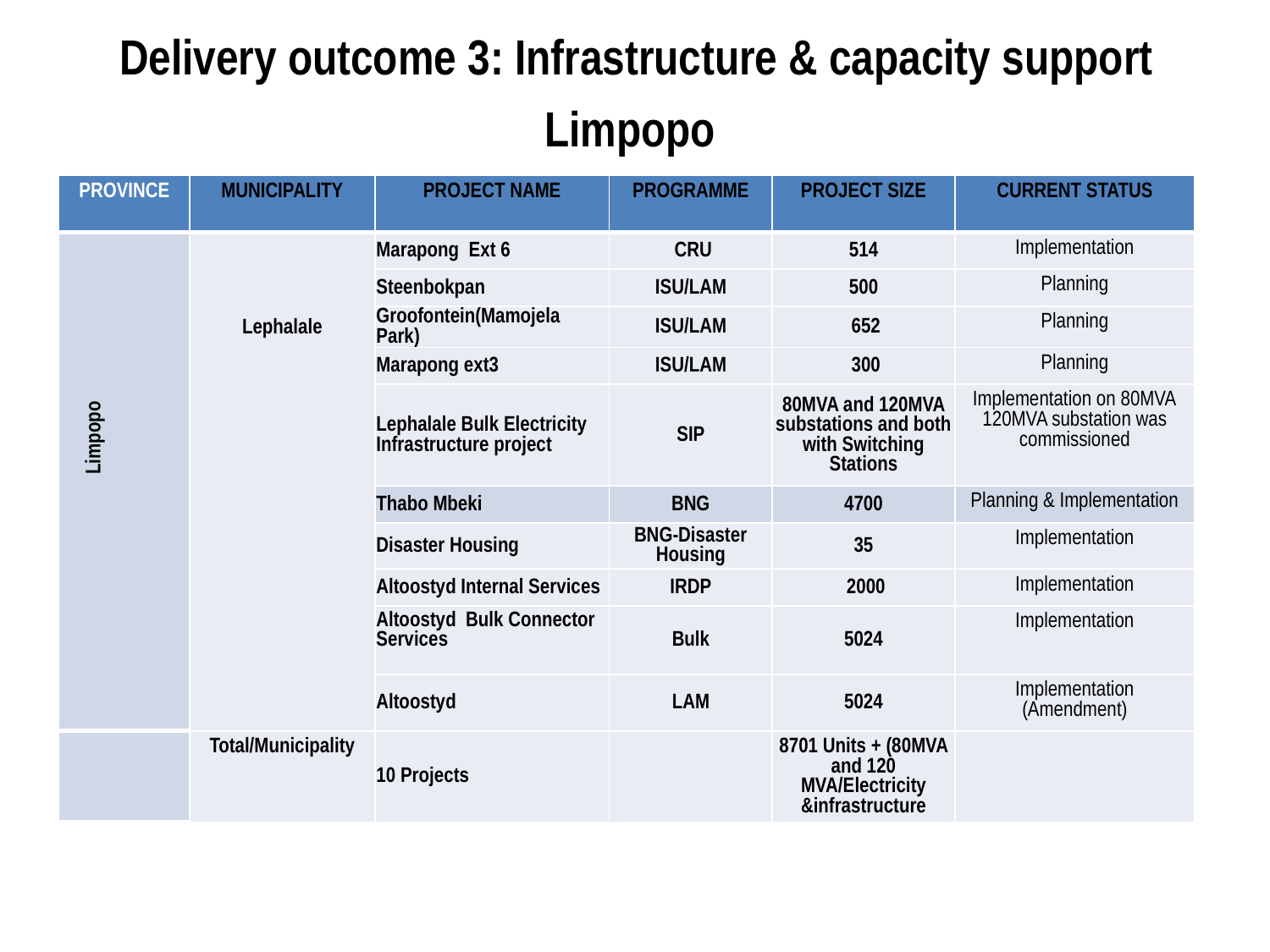

Delivery outcome 3: Infrastructure & capacity support
Limpopo
| PROVINCE | MUNICIPALITY | PROJECT NAME | PROGRAMME | PROJECT SIZE | CURRENT STATUS |
| --- | --- | --- | --- | --- | --- |
| Limpopo | Lephalale | Marapong Ext 6 | CRU | 514 | Implementation |
|  |  | Steenbokpan | ISU/LAM | 500 | Planning |
|  |  | Groofontein(Mamojela Park) | ISU/LAM | 652 | Planning |
|  |  | Marapong ext3 | ISU/LAM | 300 | Planning |
|  |  | Lephalale Bulk Electricity Infrastructure project | SIP | 80MVA and 120MVA substations and both with Switching Stations | Implementation on 80MVA 120MVA substation was commissioned |
|  |  | Thabo Mbeki | BNG | 4700 | Planning & Implementation |
|  |  | Disaster Housing | BNG-Disaster Housing | 35 | Implementation |
|  |  | Altoostyd Internal Services | IRDP | 2000 | Implementation |
|  |  | Altoostyd Bulk Connector Services | Bulk | 5024 | Implementation |
|  |  | Altoostyd | LAM | 5024 | Implementation (Amendment) |
|  | Total/Municipality | 10 Projects |  | 8701 Units + (80MVA and 120 MVA/Electricity &infrastructure |  |